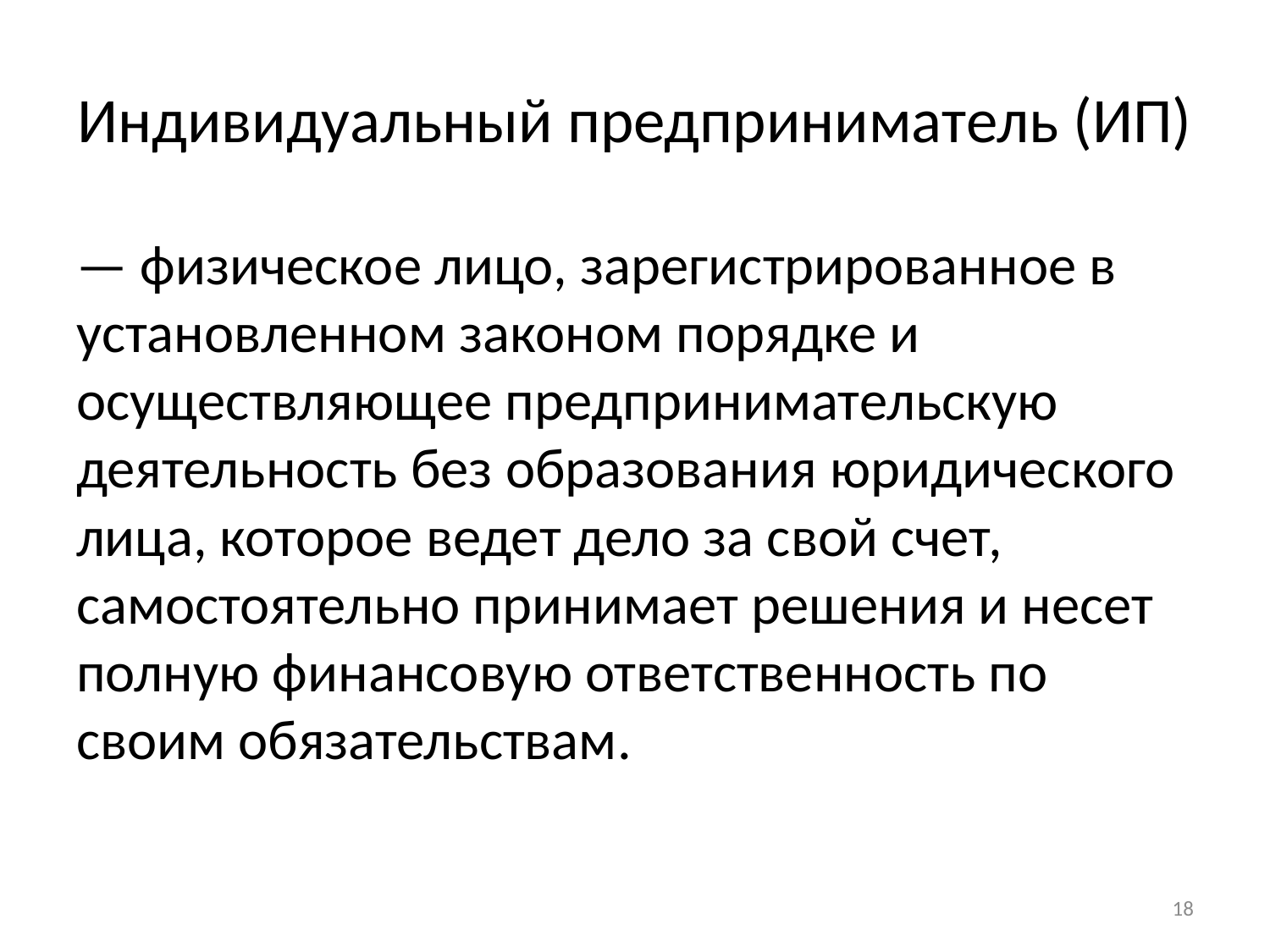

# Индивидуальный предприниматель (ИП)
— физическое лицо, зарегистрированное в установленном законом порядке и осуществляющее предпринимательскую деятельность без образования юридического лица, которое ведет дело за свой счет, самостоятельно принимает решения и несет полную финансовую ответственность по своим обязательствам.

18